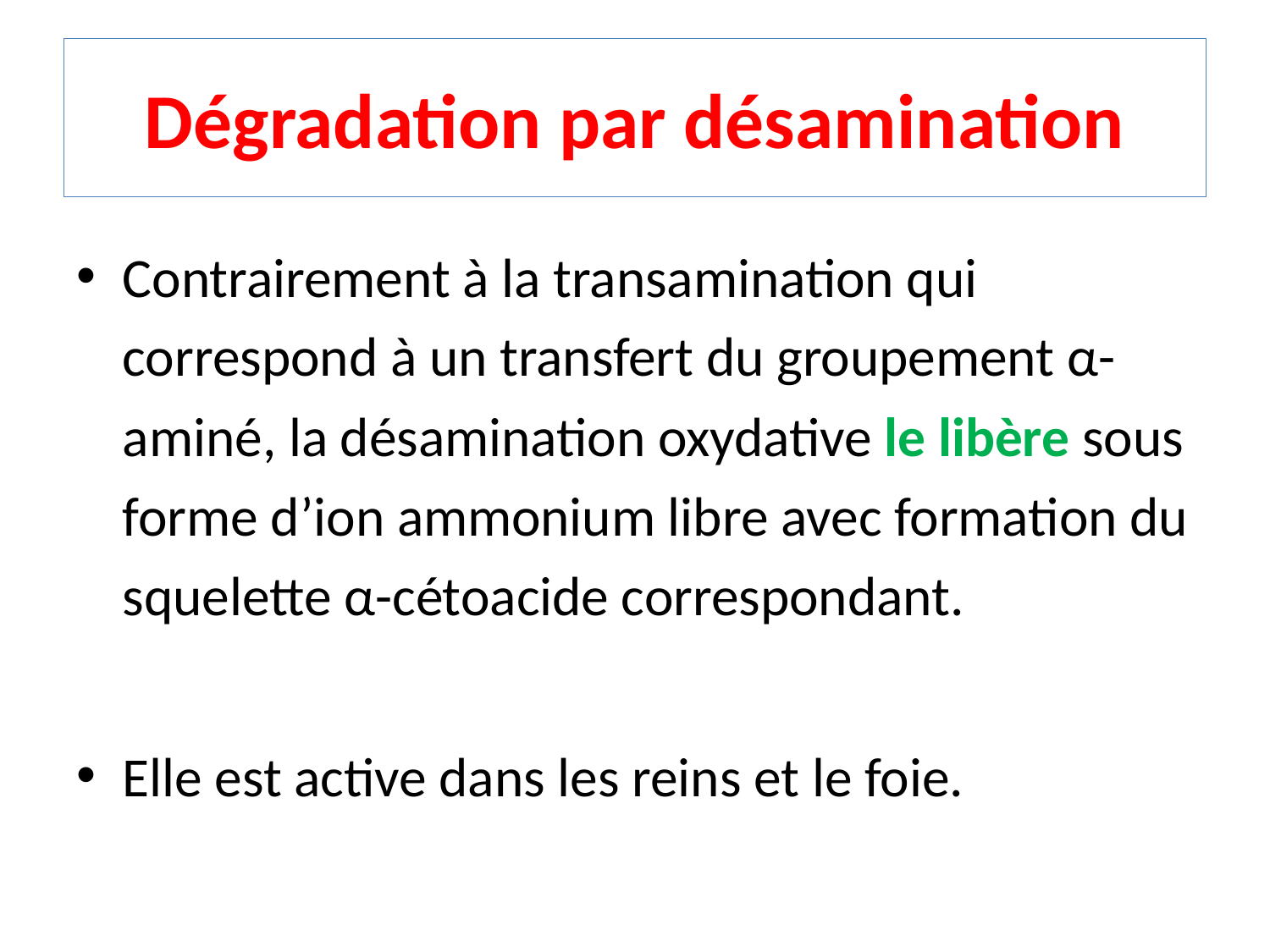

# Dégradation par désamination
Contrairement à la transamination qui correspond à un transfert du groupement α-aminé, la désamination oxydative le libère sous forme d’ion ammonium libre avec formation du squelette α-cétoacide correspondant.

Elle est active dans les reins et le foie.